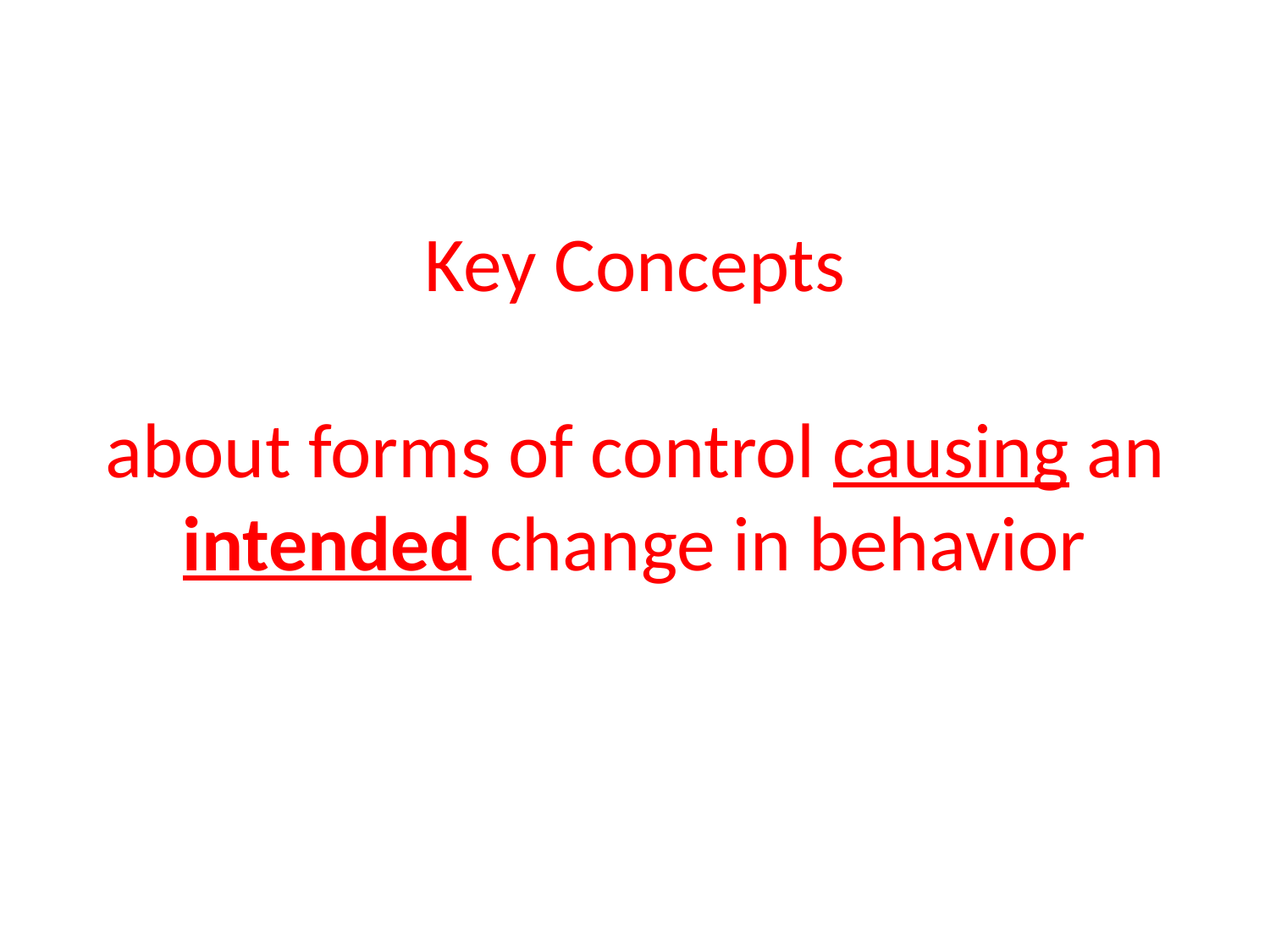

# Key Concepts about forms of control causing an intended change in behavior